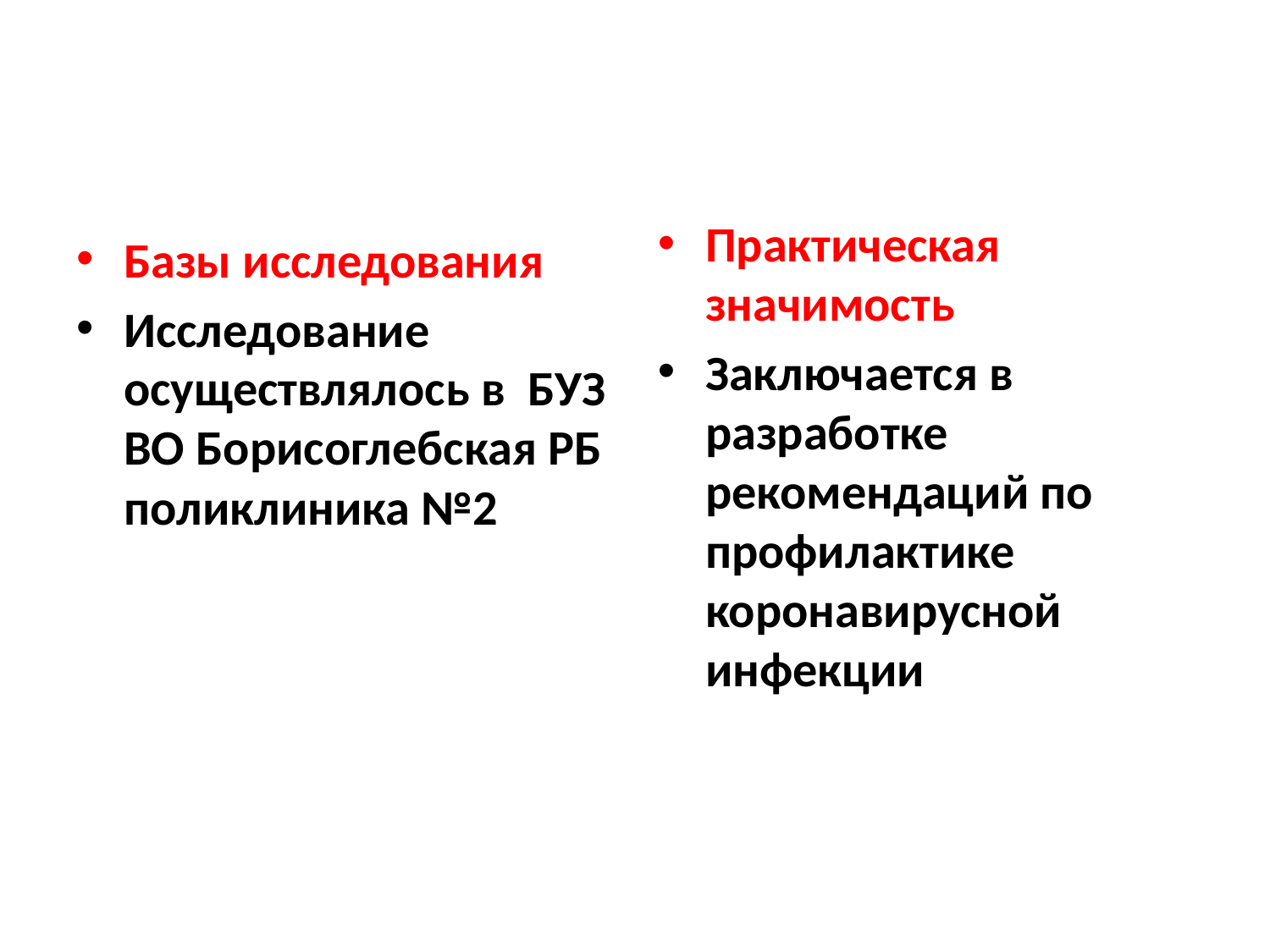

#
Практическая значимость
Заключается в разработке рекомендаций по профилактике коронавирусной инфекции

Базы исследования
Исследование осуществлялось в  БУЗ ВО Борисоглебская РБ поликлиника №2